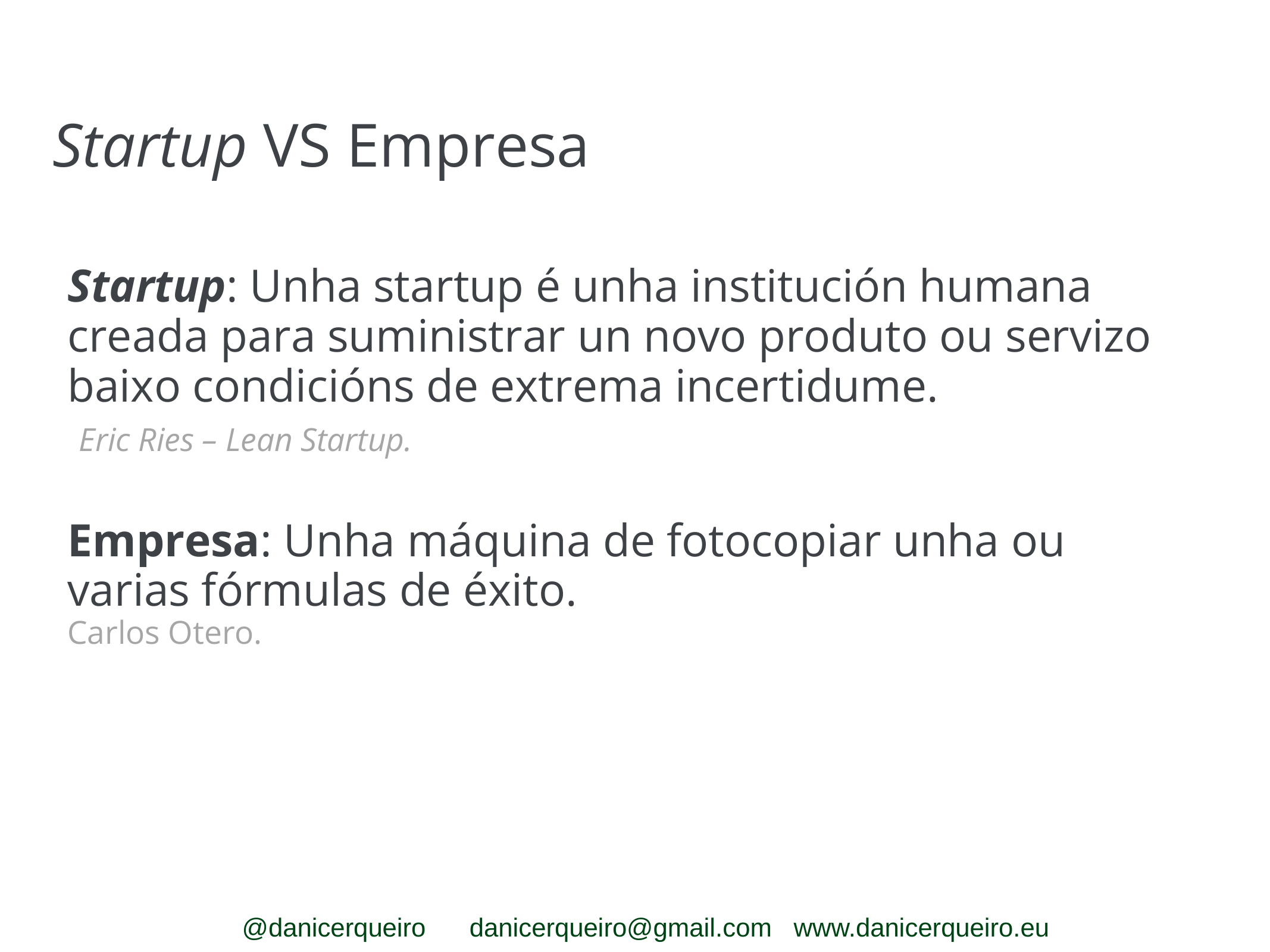

Startup VS Empresa
Startup: Unha startup é unha institución humana creada para suministrar un novo produto ou servizo baixo condicións de extrema incertidume.
 Eric Ries – Lean Startup.

Empresa: Unha máquina de fotocopiar unha ou varias fórmulas de éxito.
Carlos Otero.

@danicerqueiro      danicerqueiro@gmail.com   www.danicerqueiro.eu